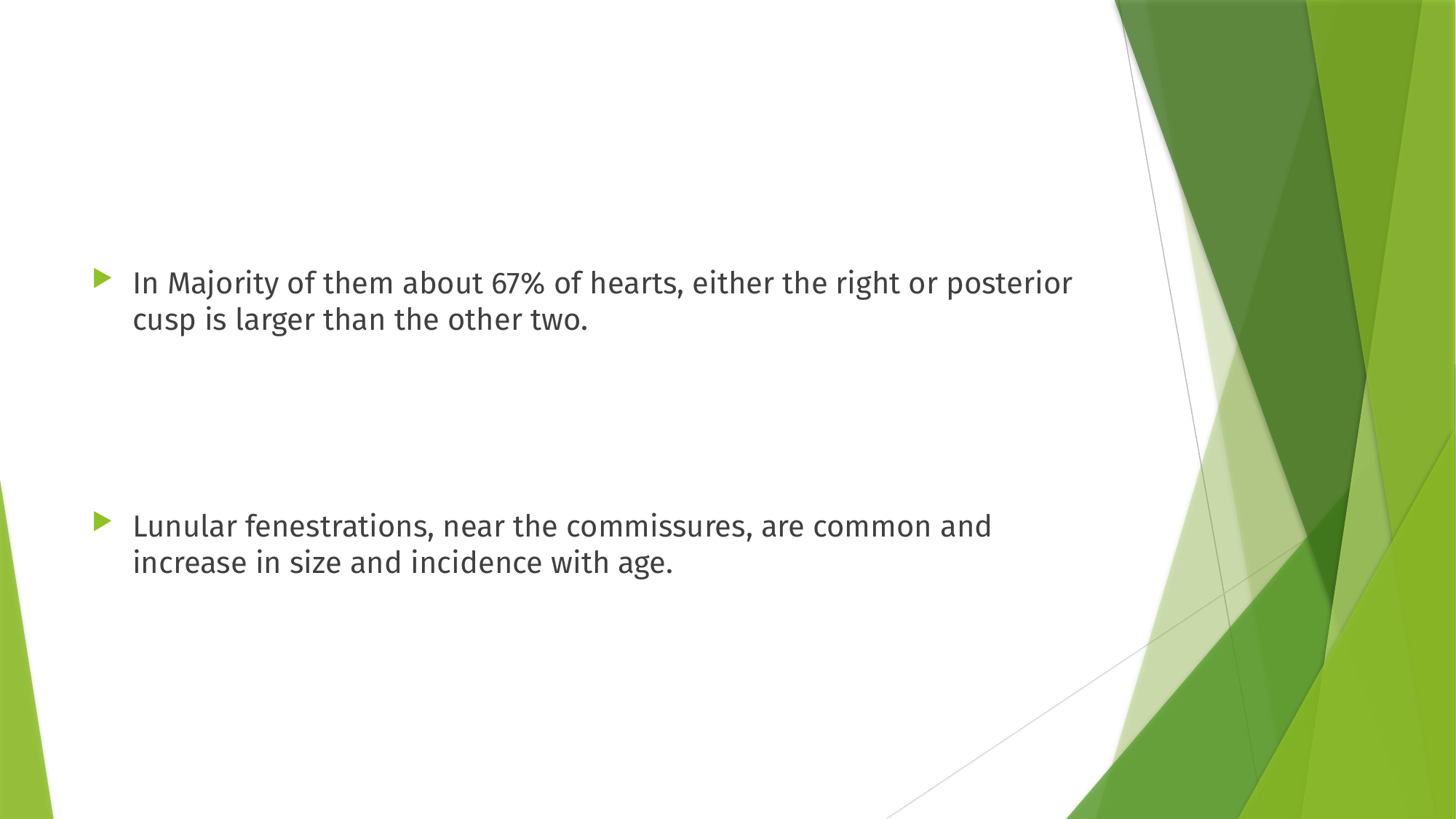

#
In Majority of them about 67% of hearts, either the right or posterior cusp is larger than the other two.

Lunular fenestrations, near the commissures, are common and increase in size and incidence with age.